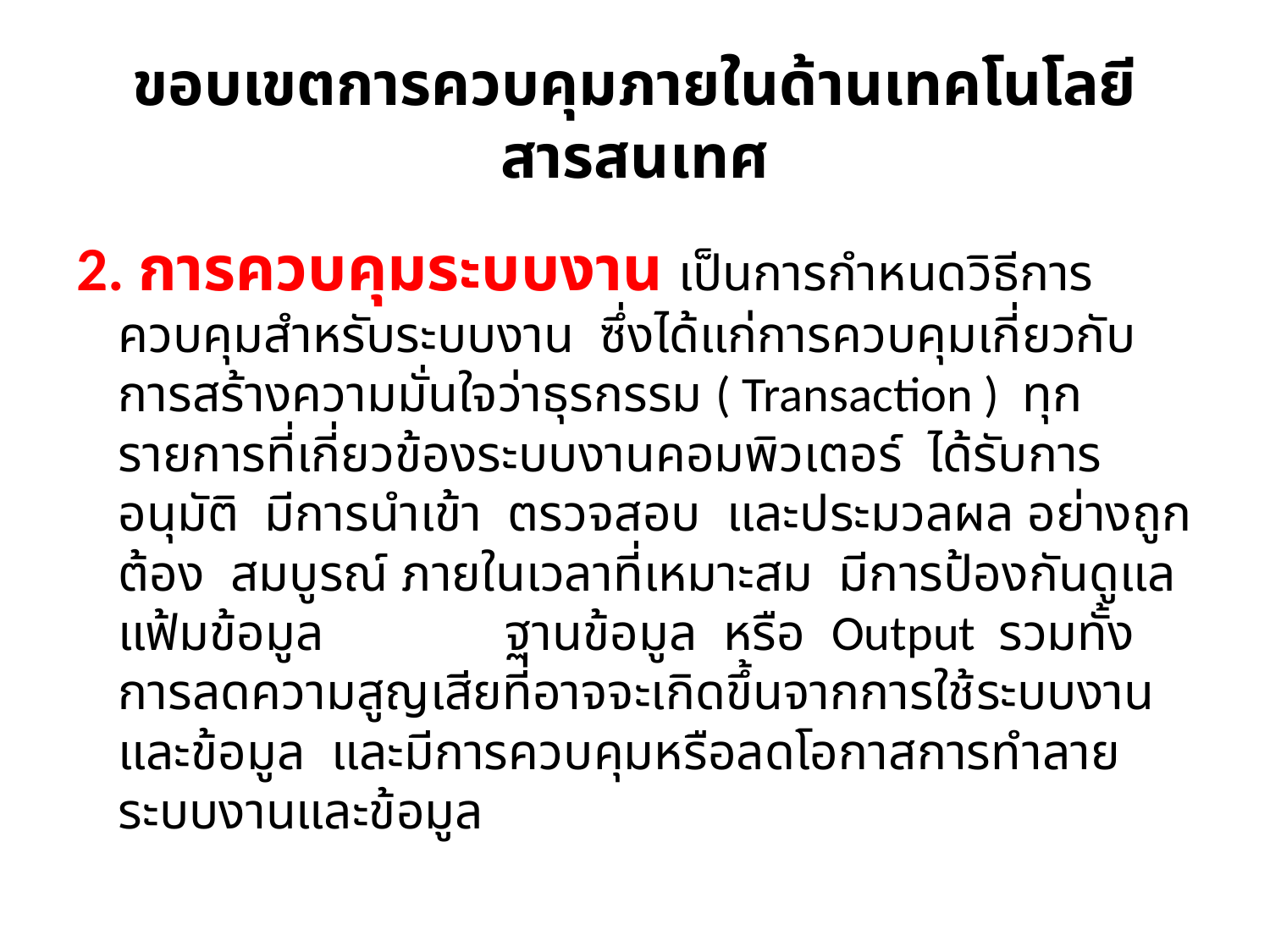

# ขอบเขตการควบคุมภายในด้านเทคโนโลยีสารสนเทศ
2. การควบคุมระบบงาน เป็นการกำหนดวิธีการควบคุมสำหรับระบบงาน  ซึ่งได้แก่การควบคุมเกี่ยวกับการสร้างความมั่นใจว่าธุรกรรม ( Transaction )  ทุกรายการที่เกี่ยวข้องระบบงานคอมพิวเตอร์  ได้รับการอนุมัติ  มีการนำเข้า  ตรวจสอบ  และประมวลผล อย่างถูกต้อง  สมบูรณ์ ภายในเวลาที่เหมาะสม  มีการป้องกันดูแลแฟ้มข้อมูล  	    ฐานข้อมูล  หรือ  Output  รวมทั้งการลดความสูญเสียที่อาจจะเกิดขึ้นจากการใช้ระบบงานและข้อมูล  และมีการควบคุมหรือลดโอกาสการทำลายระบบงานและข้อมูล